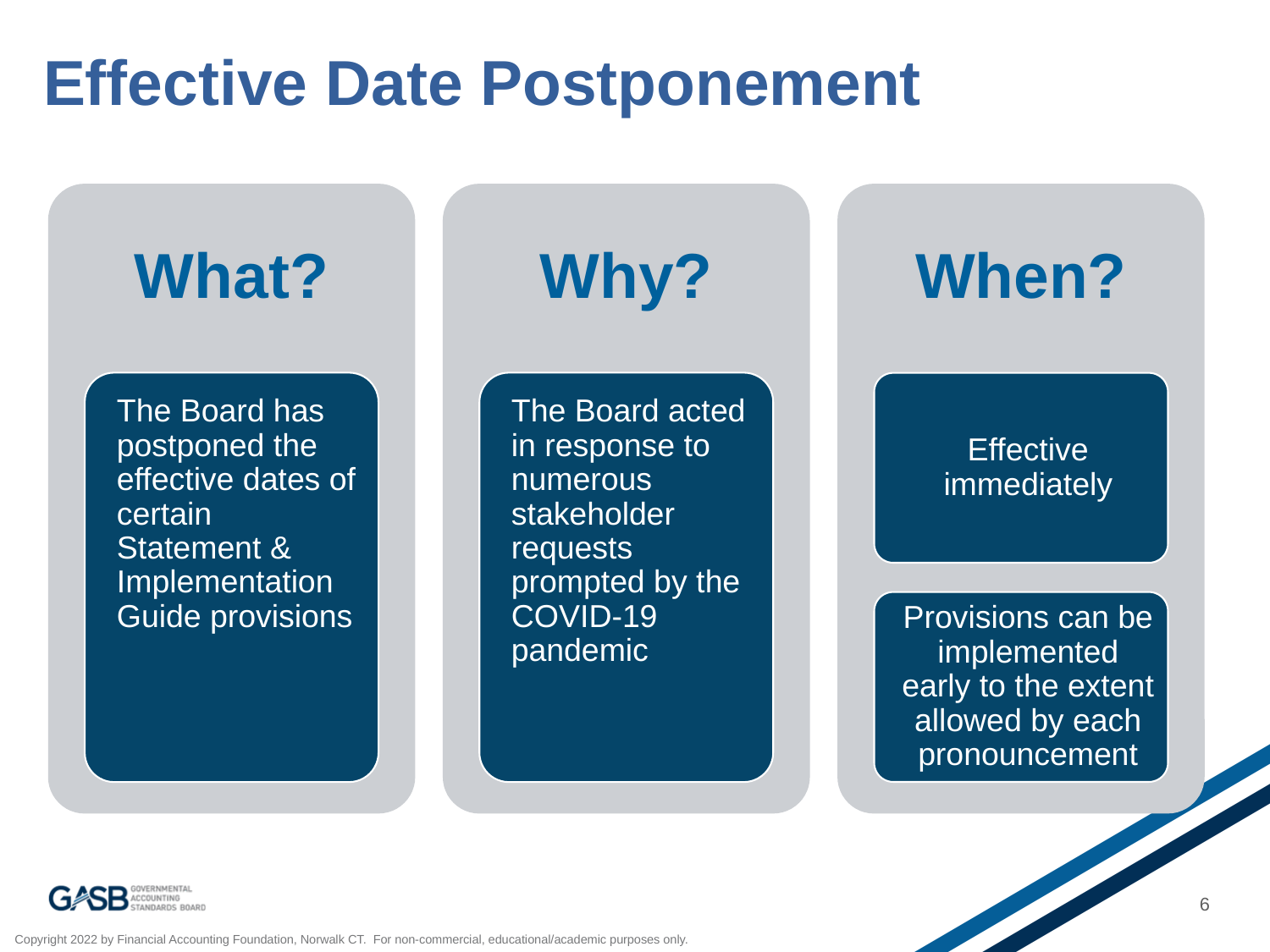

# Effective Date Postponement
What?
The Board has postponed the effective dates of certain Statement & Implementation Guide provisions
Why?
The Board acted in response to numerous stakeholder requests prompted by the COVID-19 pandemic
When?
Effective immediately
Provisions can be implemented early to the extent allowed by each pronouncement
6